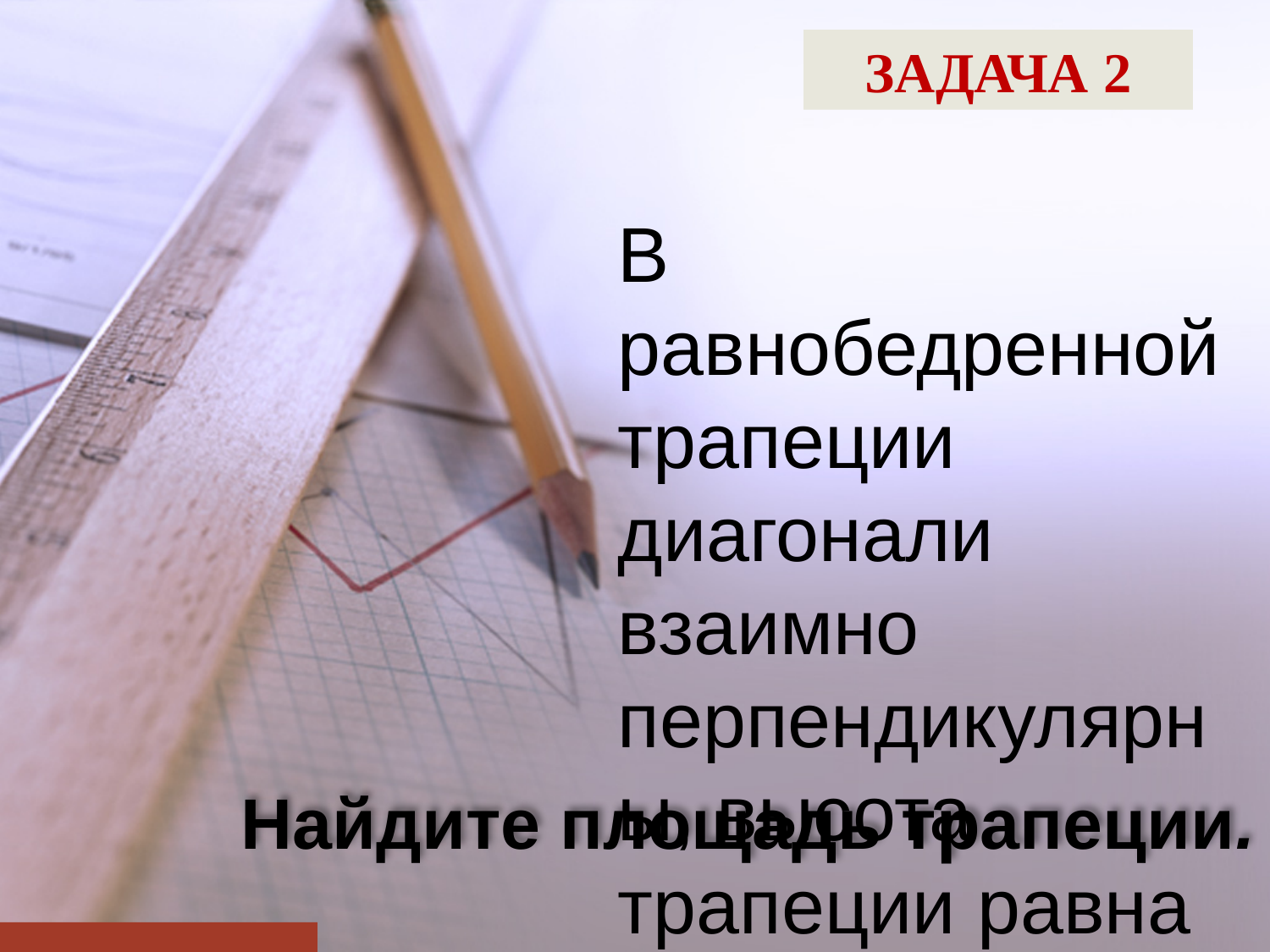

ЗАДАЧА 2
В равнобедренной трапеции диагонали взаимно перпендикулярны, высота трапеции равна 14 см.
# Найдите площадь трапеции.